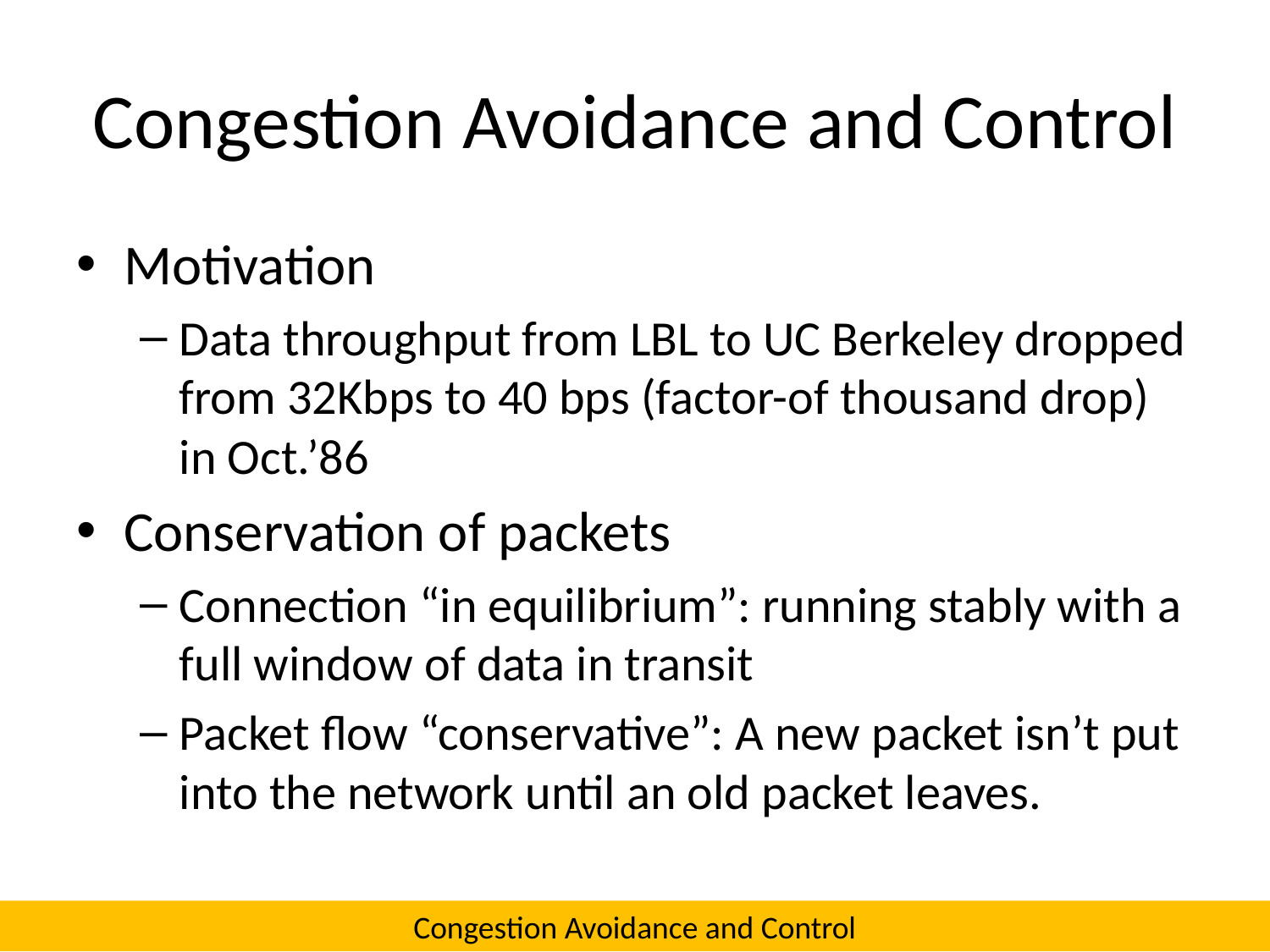

# Congestion Avoidance and Control
Motivation
Data throughput from LBL to UC Berkeley dropped from 32Kbps to 40 bps (factor-of thousand drop) in Oct.’86
Conservation of packets
Connection “in equilibrium”: running stably with a full window of data in transit
Packet flow “conservative”: A new packet isn’t put into the network until an old packet leaves.
Congestion Avoidance and Control